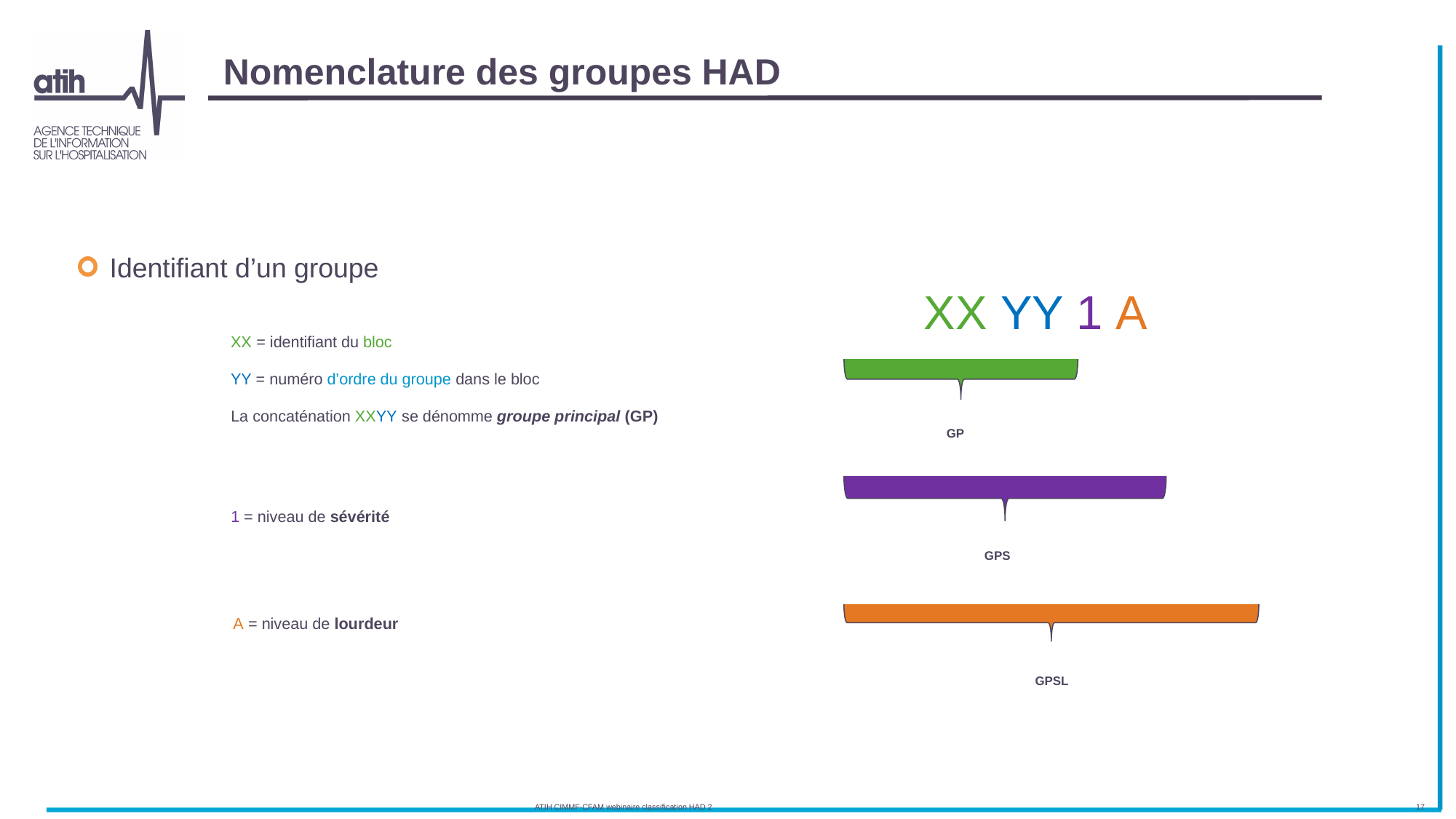

# Nomenclature des groupes HAD
XX YY 1 A
Identifiant d’un groupe

XX = identifiant du bloc
YY = numéro d’ordre du groupe dans le bloc
La concaténation XXYY se dénomme groupe principal (GP)

GP

1 = niveau de sévérité

GPS
A = niveau de lourdeur

GPSL
ATIH CIMMF-CFAM webinaire classification HAD 2
17